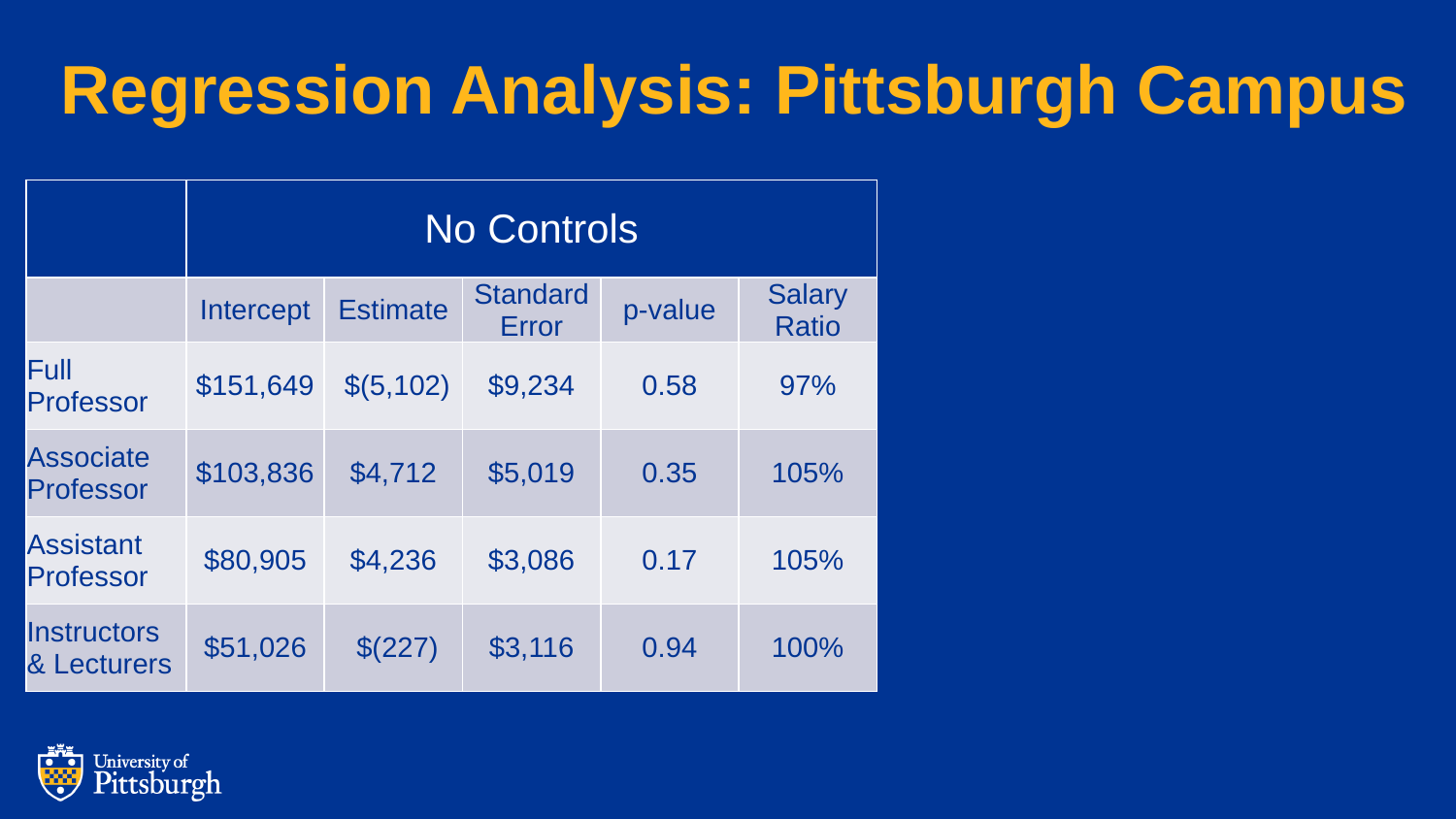

# Regression Analysis: Pittsburgh Campus
|  | No Controls |  |  |  |  |
| --- | --- | --- | --- | --- | --- |
|  | Intercept | Estimate | Standard Error | p-value | Salary Ratio |
| Full Professor | $151,649 | $(5,102) | $9,234 | 0.58 | 97% |
| Associate Professor | $103,836 | $4,712 | $5,019 | 0.35 | 105% |
| Assistant Professor | $80,905 | $4,236 | $3,086 | 0.17 | 105% |
| Instructors & Lecturers | $51,026 | $(227) | $3,116 | 0.94 | 100% |